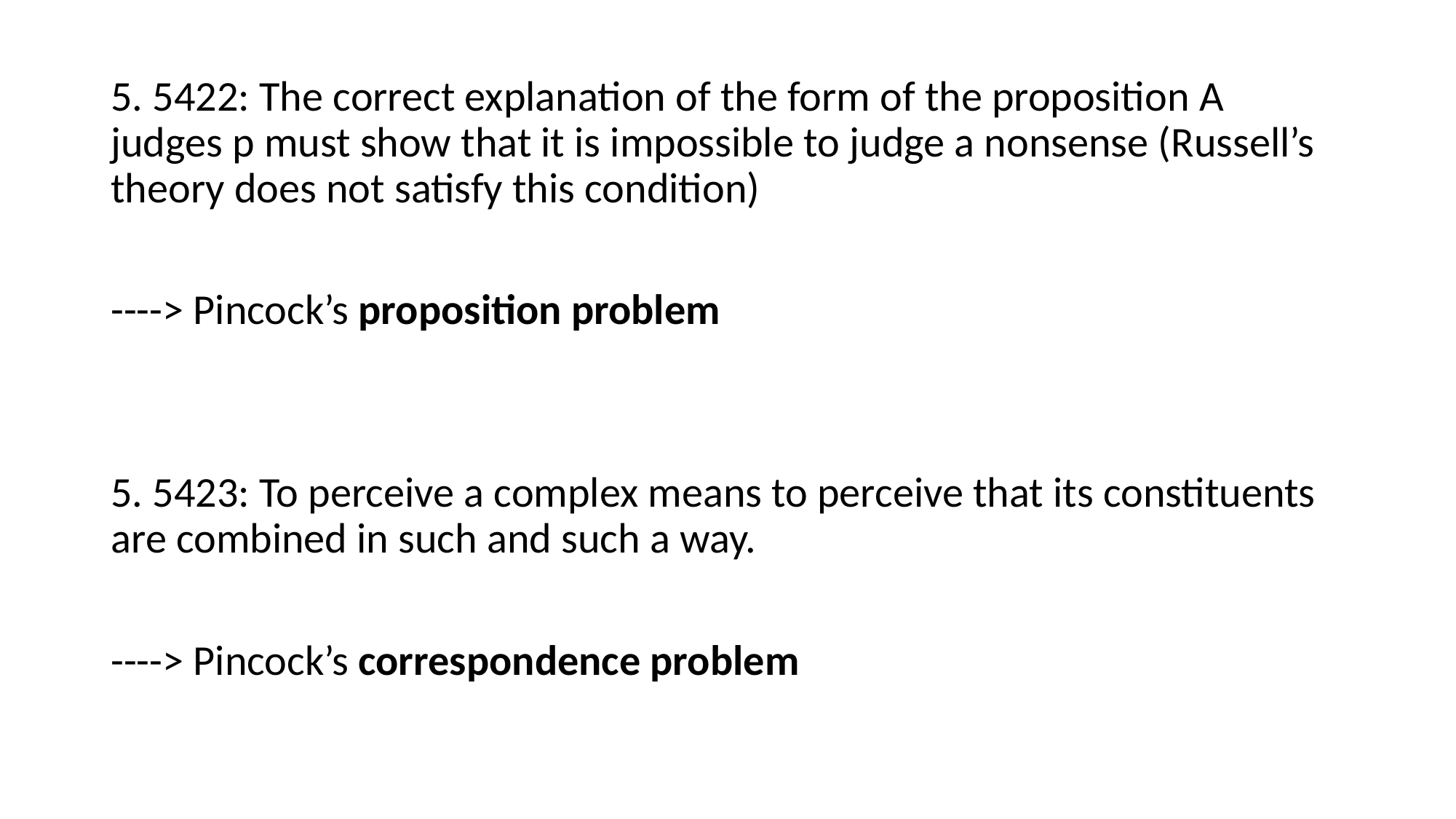

5. 5422: The correct explanation of the form of the proposition A judges p must show that it is impossible to judge a nonsense (Russell’s theory does not satisfy this condition)

----> Pincock’s proposition problem

5. 5423: To perceive a complex means to perceive that its constituents are combined in such and such a way.

----> Pincock’s correspondence problem